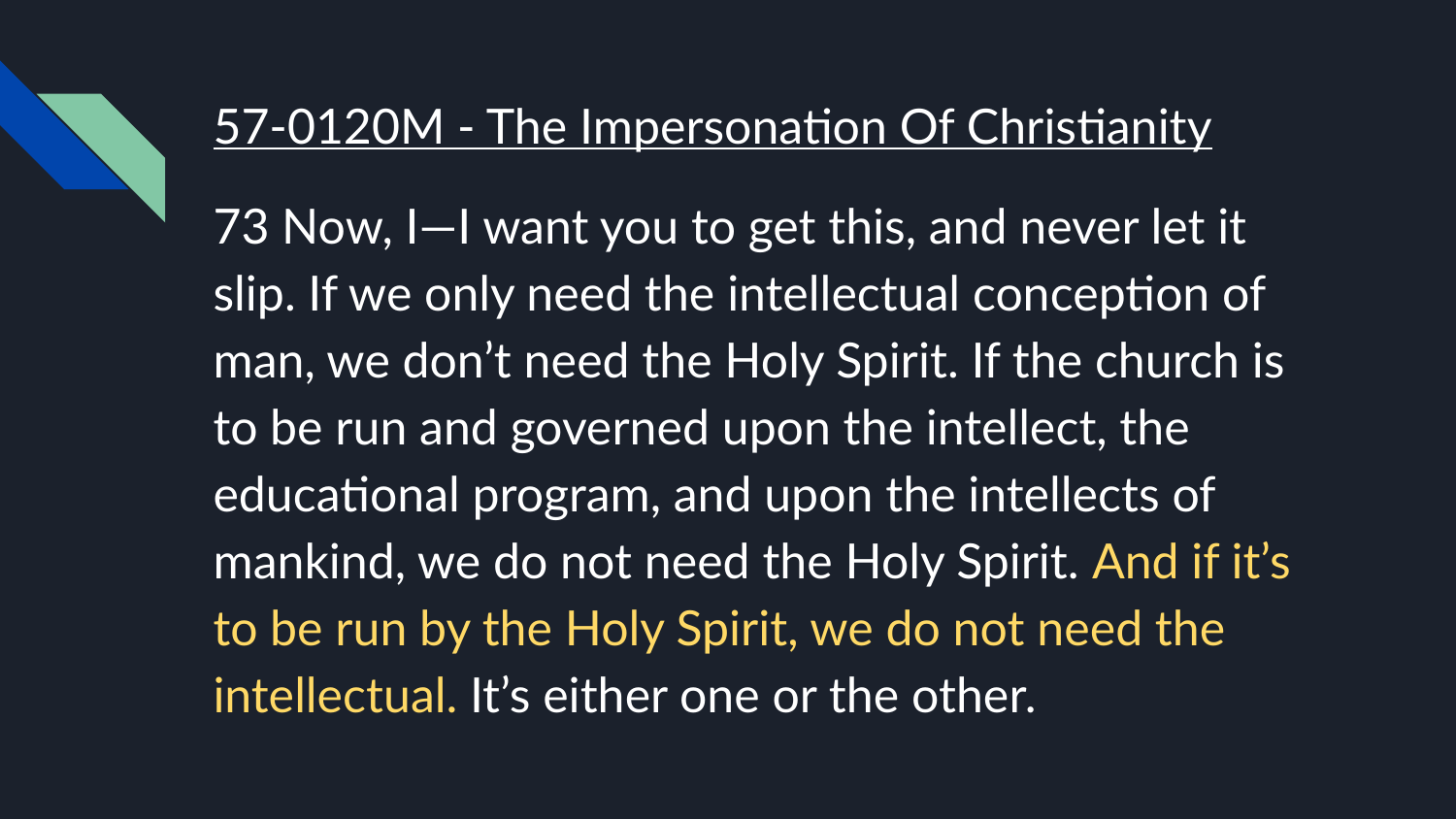

#
57-0120M - The Impersonation Of Christianity
73 Now, I—I want you to get this, and never let it slip. If we only need the intellectual conception of man, we don’t need the Holy Spirit. If the church is to be run and governed upon the intellect, the educational program, and upon the intellects of mankind, we do not need the Holy Spirit. And if it’s to be run by the Holy Spirit, we do not need the intellectual. It’s either one or the other.